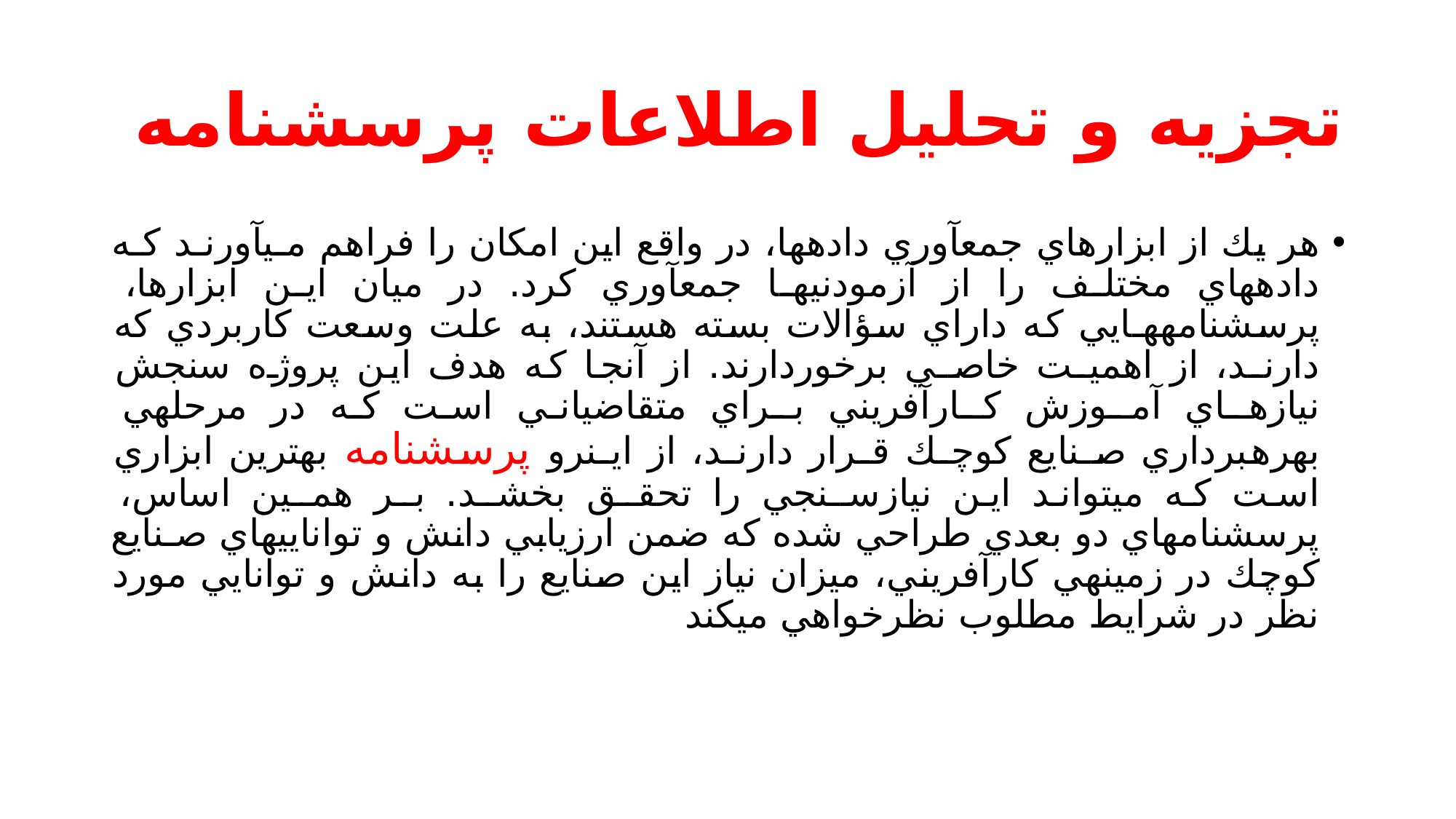

# تجزيه و تحليل اطلاعات پرسشنامه
هر يك از ابزارهاي جمعآوري دادهها، در واقع اين امكان را فراهم مـيآورنـد كـه دادههاي مختلف را از آزمودنيها جمعآوري كرد. در ميان اين ابزارها، پرسشنامههـايي كه داراي سؤالات بسته هستند، به علت وسعت كاربردي كه دارنـد، از اهميـت خاصـي برخوردارند. از آنجا كه هدف اين پروژه سنجش نيازهـاي آمـوزش كـارآفريني بـراي متقاضياني است كه در مرحلهي بهرهبرداري صـنايع كوچـك قـرار دارنـد، از ايـنرو پرسشنامه بهترين ابزاري است كه ميتواند اين نيازسـنجي را تحقـق بخشـد. بـر همـين اساس، پرسشنامهاي دو بعدي طراحي شده كه ضمن ارزيابي دانش و تواناييهاي صـنايع كوچك در زمينهي كارآفريني، ميزان نياز اين صنايع را به دانش و توانايي مورد نظر در شرايط مطلوب نظرخواهي ميكند